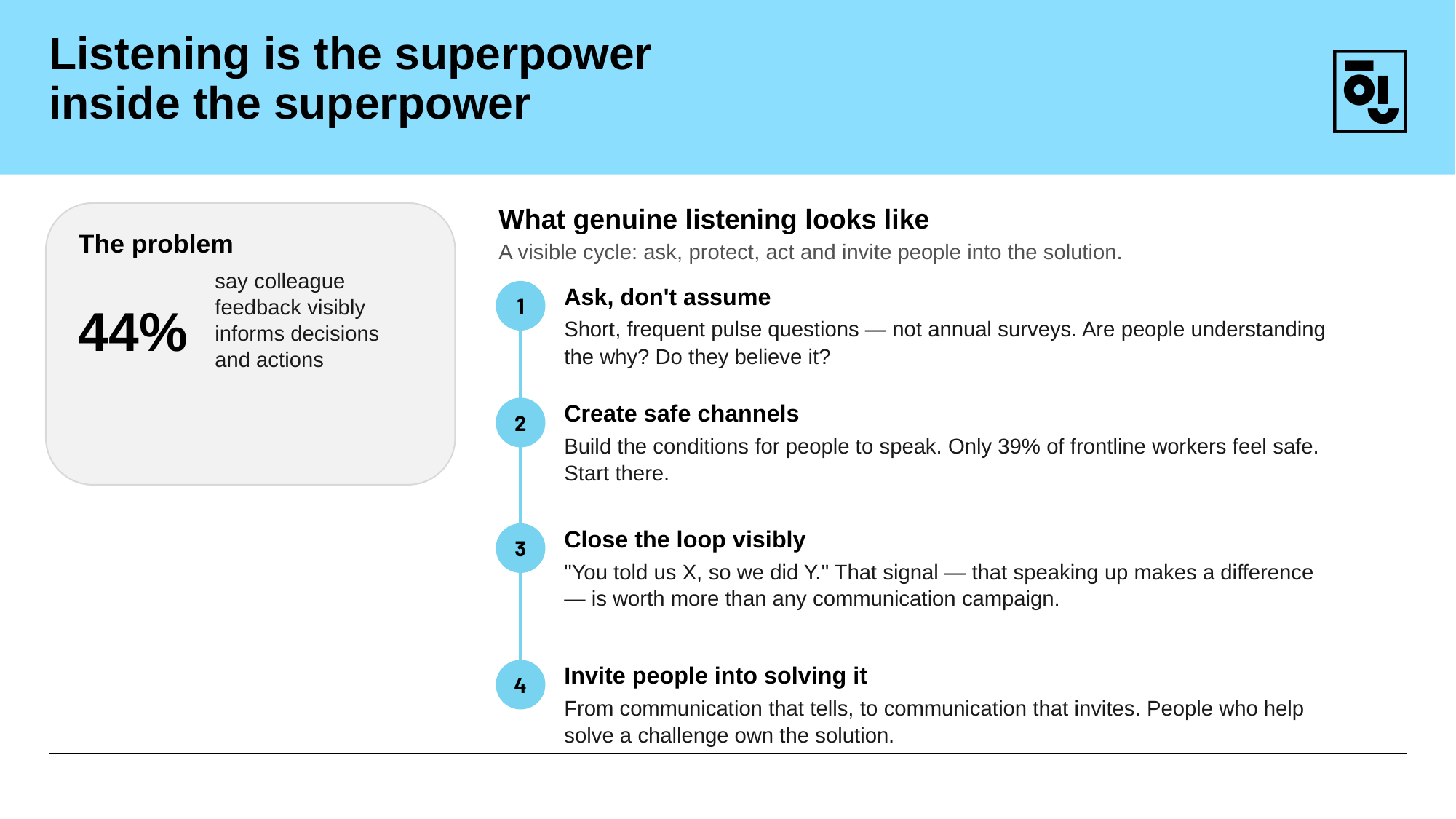

Listening is the superpower
inside the superpower
What genuine listening looks like

The problem
A visible cycle: ask, protect, act and invite people into the solution.
say colleague feedback visibly informs decisions and actions
Ask, don't assume
1
44%
Short, frequent pulse questions — not annual surveys. Are people understanding the why? Do they believe it?
Create safe channels
2
Build the conditions for people to speak. Only 39% of frontline workers feel safe. Start there.
Close the loop visibly
3
"You told us X, so we did Y." That signal — that speaking up makes a difference — is worth more than any communication campaign.
Invite people into solving it
4
From communication that tells, to communication that invites. People who help solve a challenge own the solution.